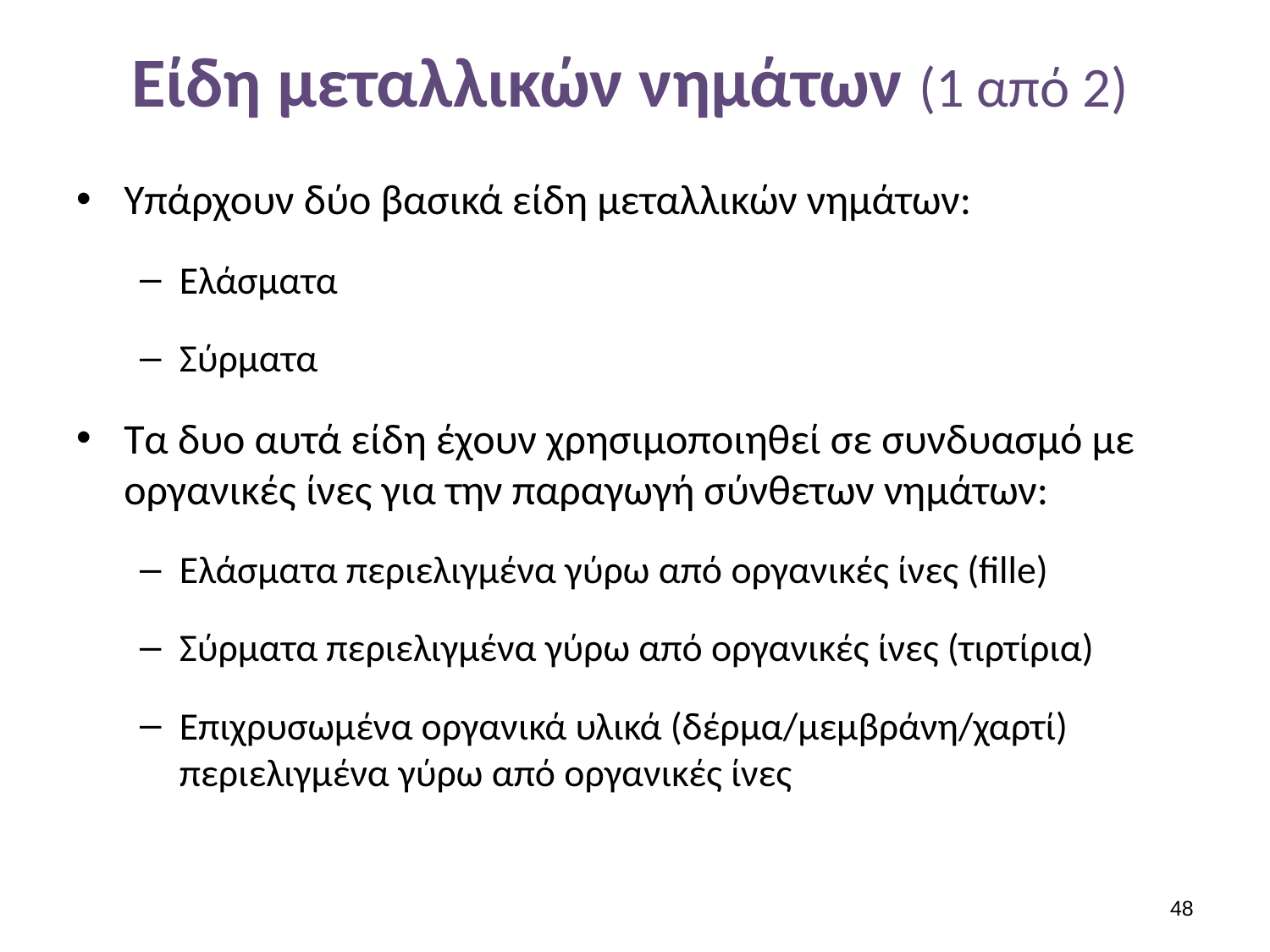

# Είδη μεταλλικών νημάτων (1 από 2)
Υπάρχουν δύο βασικά είδη μεταλλικών νημάτων:
Ελάσματα
Σύρματα
Τα δυο αυτά είδη έχουν χρησιμοποιηθεί σε συνδυασμό με οργανικές ίνες για την παραγωγή σύνθετων νημάτων:
Ελάσματα περιελιγμένα γύρω από οργανικές ίνες (fille)
Σύρματα περιελιγμένα γύρω από οργανικές ίνες (τιρτίρια)
Επιχρυσωμένα οργανικά υλικά (δέρμα/μεμβράνη/χαρτί) περιελιγμένα γύρω από οργανικές ίνες

48